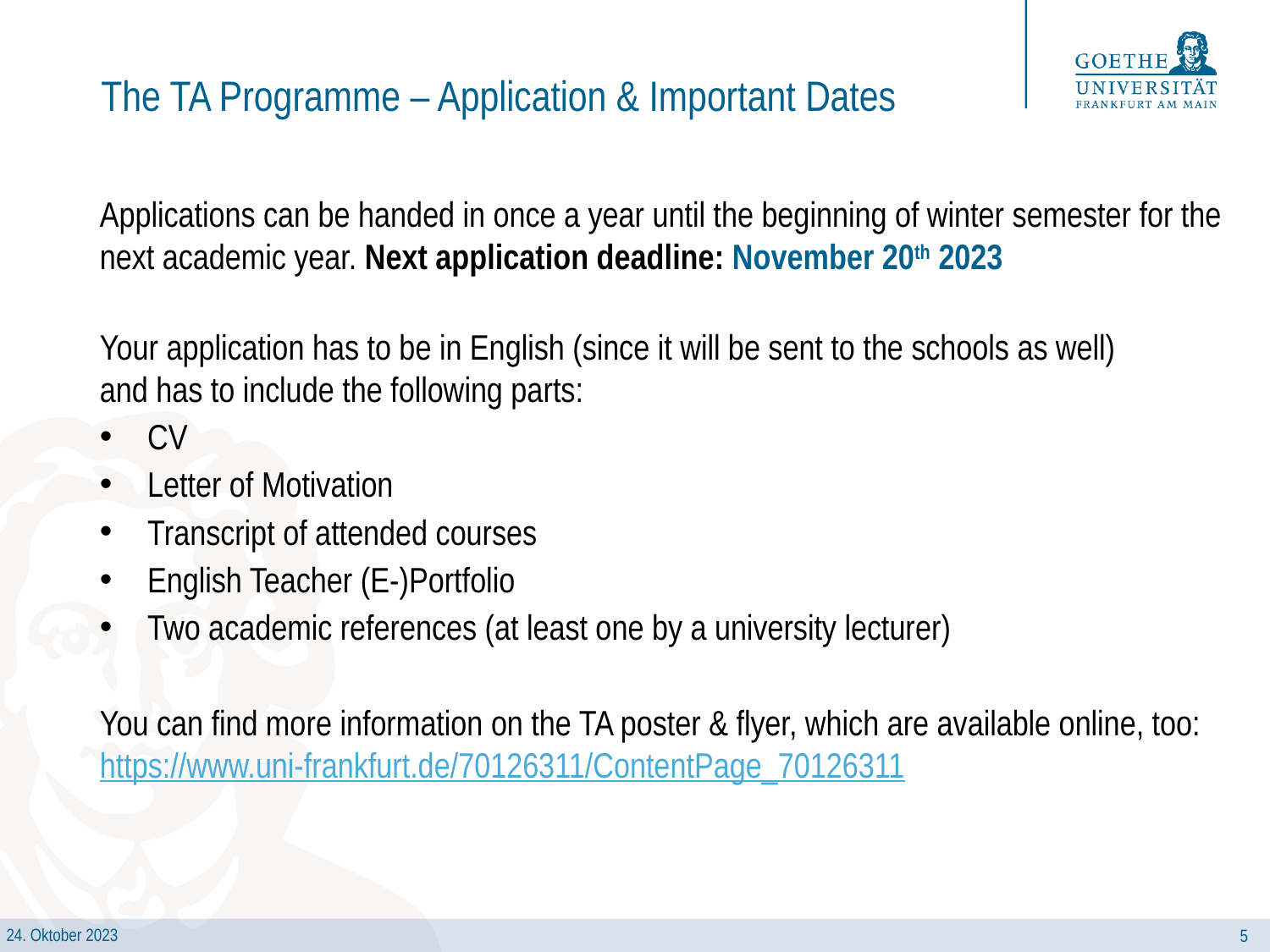

# The TA Programme – Application & Important Dates
Applications can be handed in once a year until the beginning of winter semester for the next academic year. Next application deadline: November 20th 2023
Your application has to be in English (since it will be sent to the schools as well)
and has to include the following parts:
CV
Letter of Motivation
Transcript of attended courses
English Teacher (E-)Portfolio
Two academic references (at least one by a university lecturer)

You can find more information on the TA poster & flyer, which are available online, too:
https://www.uni-frankfurt.de/70126311/ContentPage_70126311
5